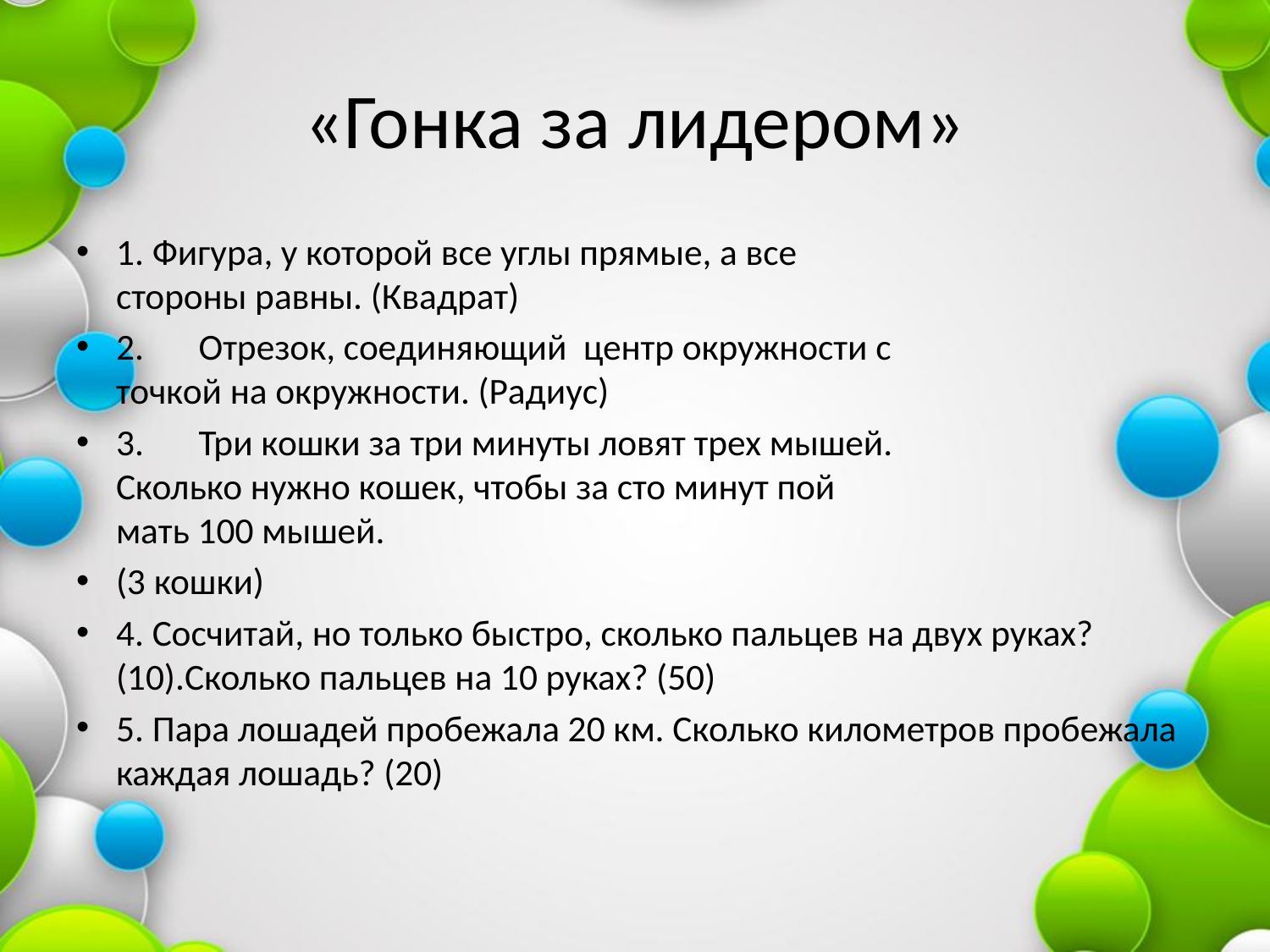

# «Гонка за лидером»
1. Фигура, у которой все углы прямые, а все
стороны равны. (Квадрат)
2.	Отрезок, соединяющий  центр окружности с
точкой на окружности. (Радиус)
3.	Три кошки за три минуты ловят трех мышей.
Сколько нужно кошек, чтобы за сто минут пой­
мать 100 мышей.
(3 кошки)
4. Сосчитай, но только быстро, сколько пальцев на двух руках? (10).Сколько пальцев на 10 руках? (50)
5. Пара лошадей пробежала 20 км. Сколько километров пробежала каждая лошадь? (20)